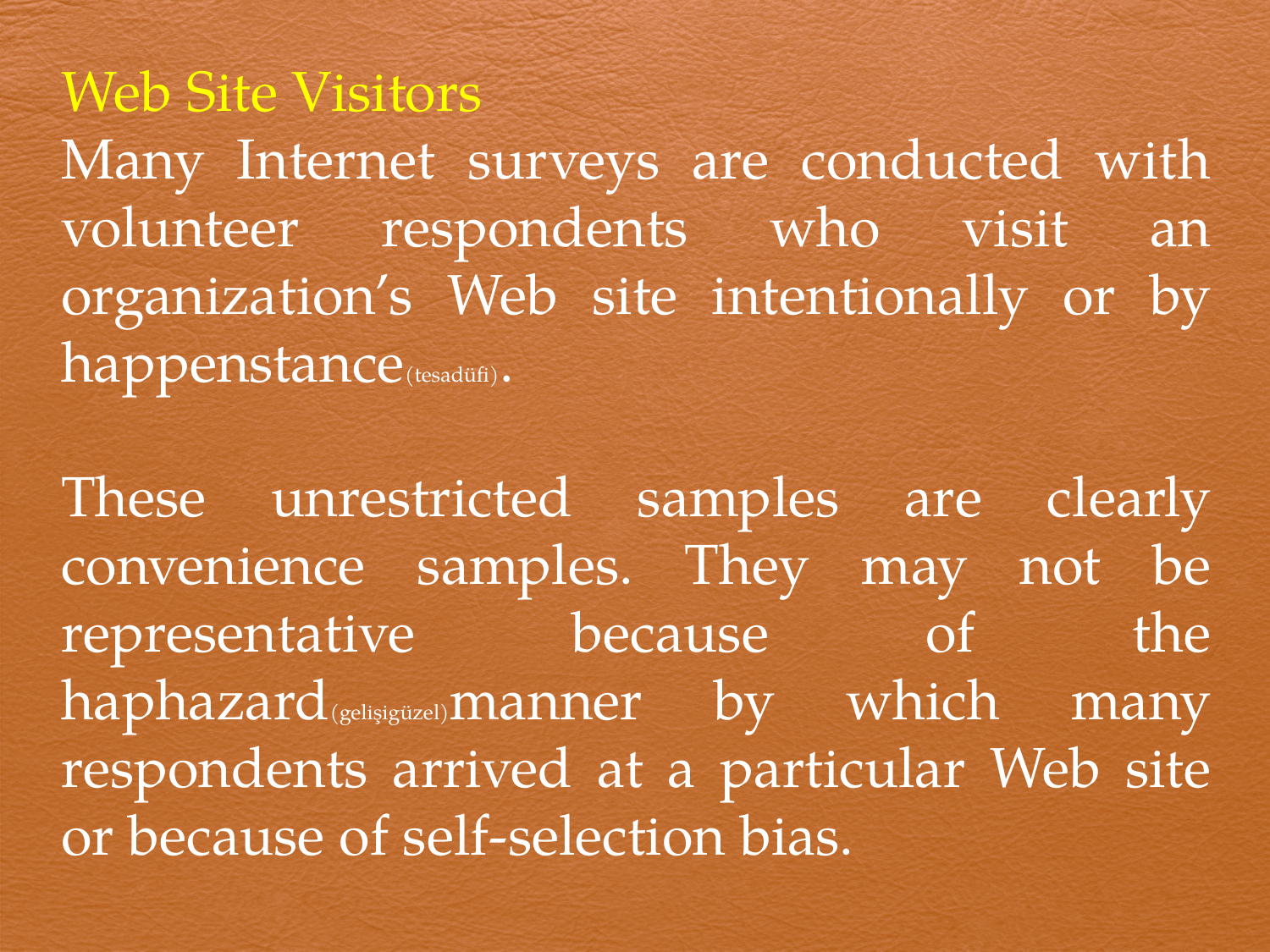

Web Site Visitors
Many Internet surveys are conducted with volunteer respondents who visit an organization’s Web site intentionally or by happenstance(tesadüfi).

These unrestricted samples are clearly convenience samples. They may not be representative because of the haphazard(gelişigüzel)manner by which many respondents arrived at a particular Web site or because of self-selection bias.